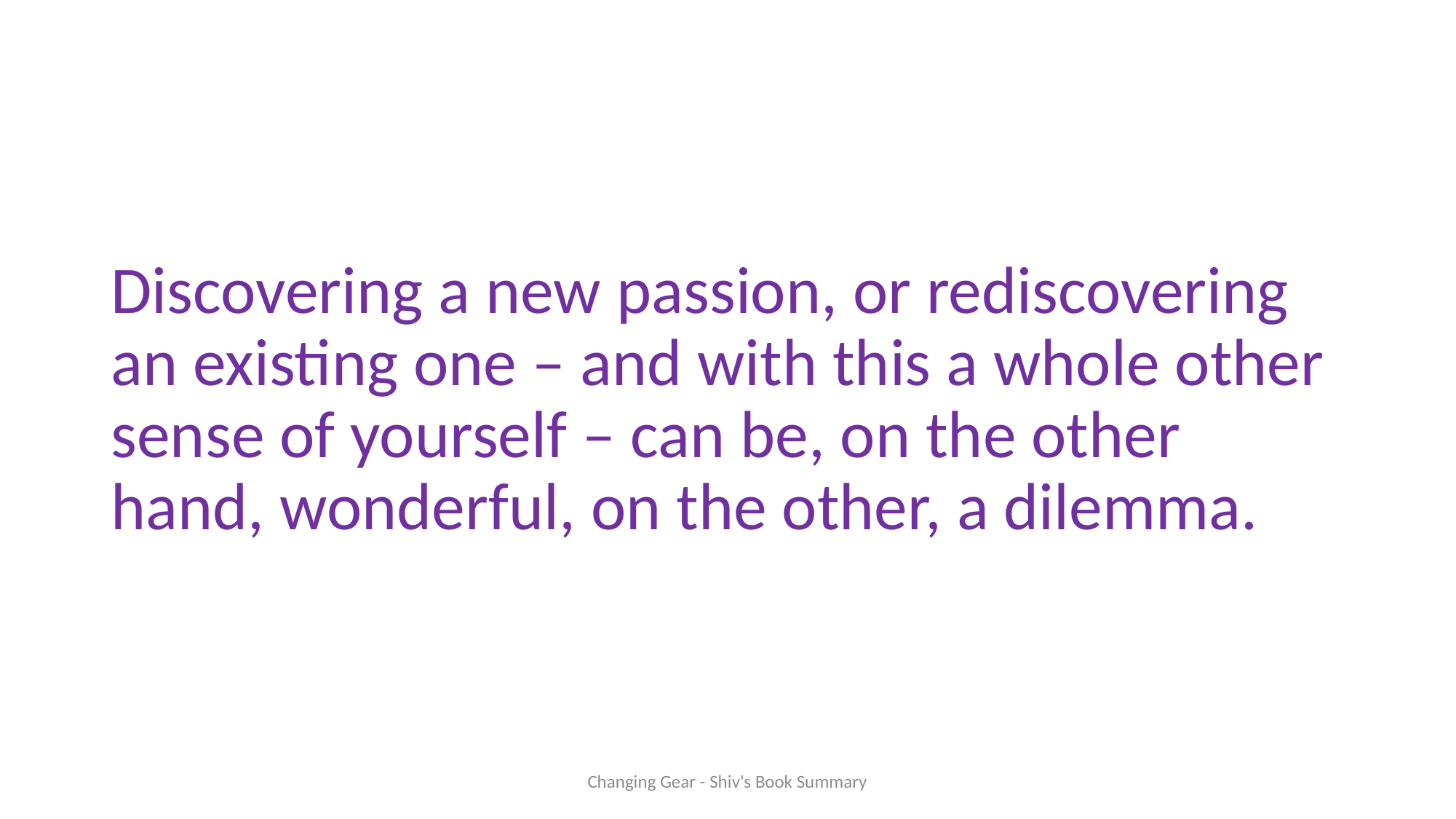

# Discovering a new passion, or rediscovering an existing one – and with this a whole other sense of yourself – can be, on the other hand, wonderful, on the other, a dilemma.
Changing Gear - Shiv's Book Summary